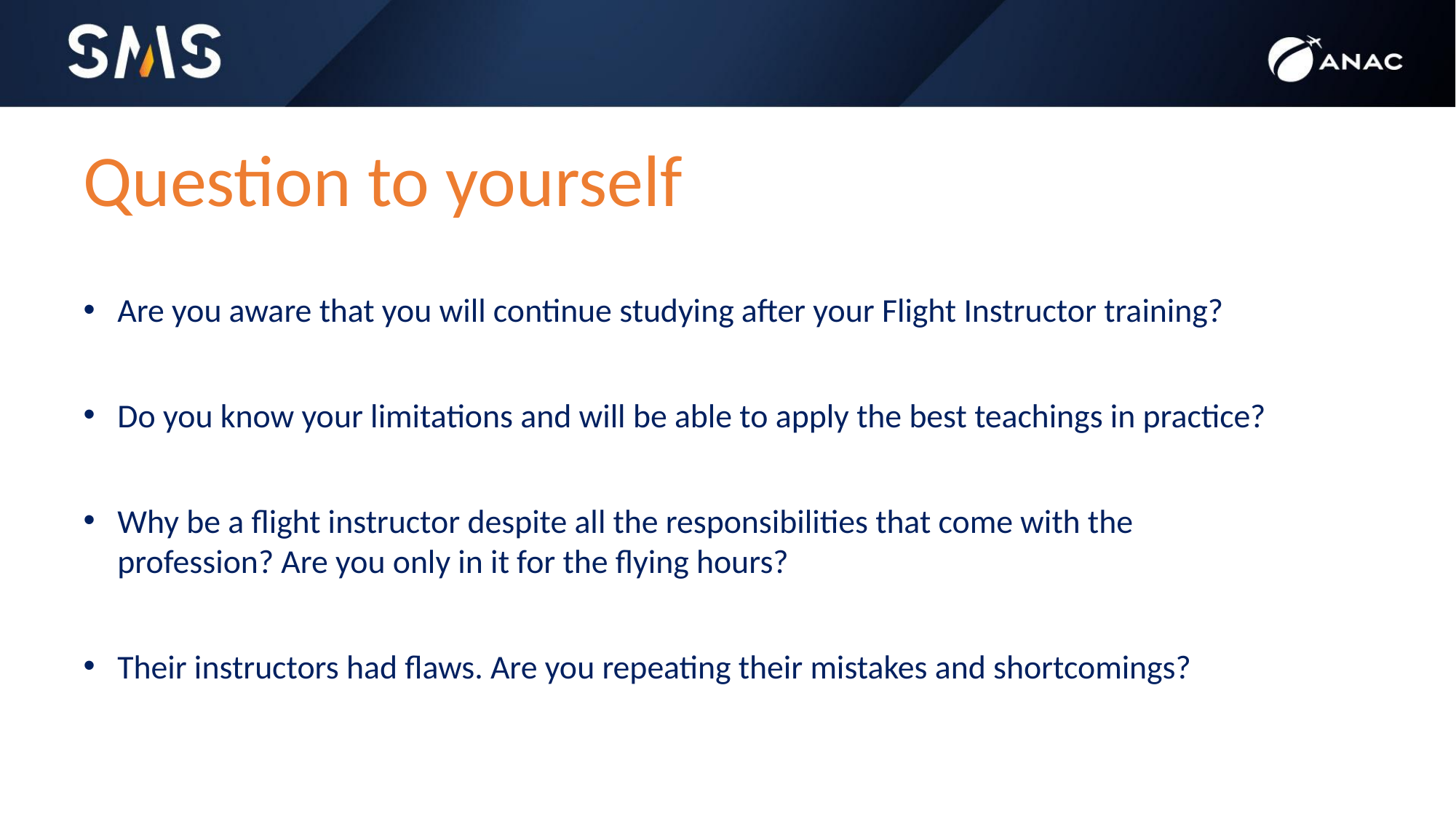

# Question to yourself
Are you aware that you will continue studying after your Flight Instructor training?

Do you know your limitations and will be able to apply the best teachings in practice?

Why be a flight instructor despite all the responsibilities that come with the profession? Are you only in it for the flying hours?

Their instructors had flaws. Are you repeating their mistakes and shortcomings?